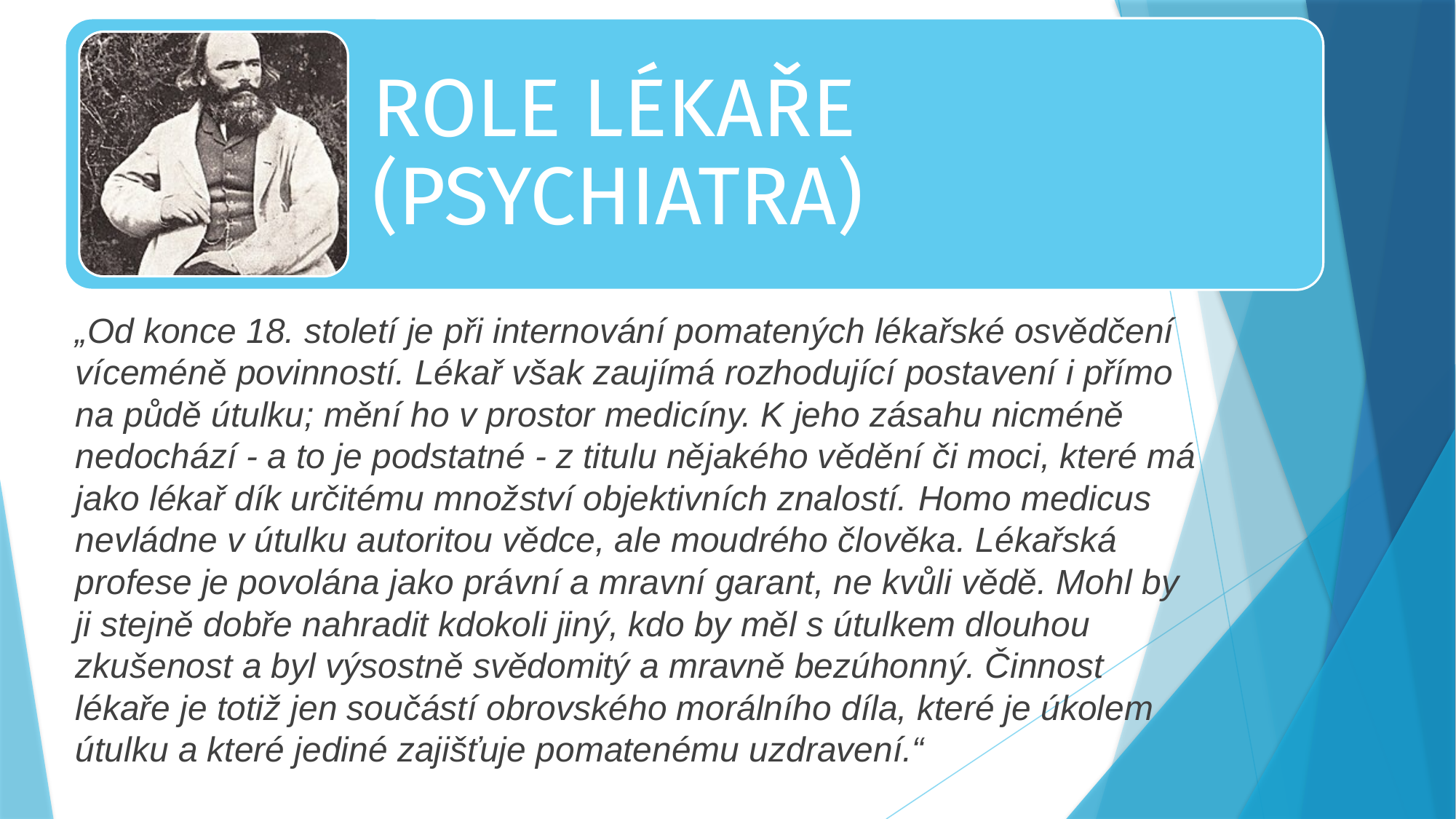

ROLE LÉKAŘE (PSYCHIATRA)
„Od konce 18. století je při internování pomatených lékařské osvědčení víceméně povinností. Lékař však zaujímá rozhodující postavení i přímo na půdě útulku; mění ho v prostor medicíny. K jeho zásahu nicméně nedochází - a to je podstatné - z titulu nějakého vědění či moci, které má jako lékař dík určitému množství objektivních znalostí. Homo medicus nevládne v útulku autoritou vědce, ale moudrého člověka. Lékařská profese je povolána jako právní a mravní garant, ne kvůli vědě. Mohl by ji stejně dobře nahradit kdokoli jiný, kdo by měl s útulkem dlouhou zkušenost a byl výsostně svědomitý a mravně bezúhonný. Činnost lékaře je totiž jen součástí obrovského morálního díla, které je úkolem útulku a které jediné zajišťuje pomatenému uzdravení.“